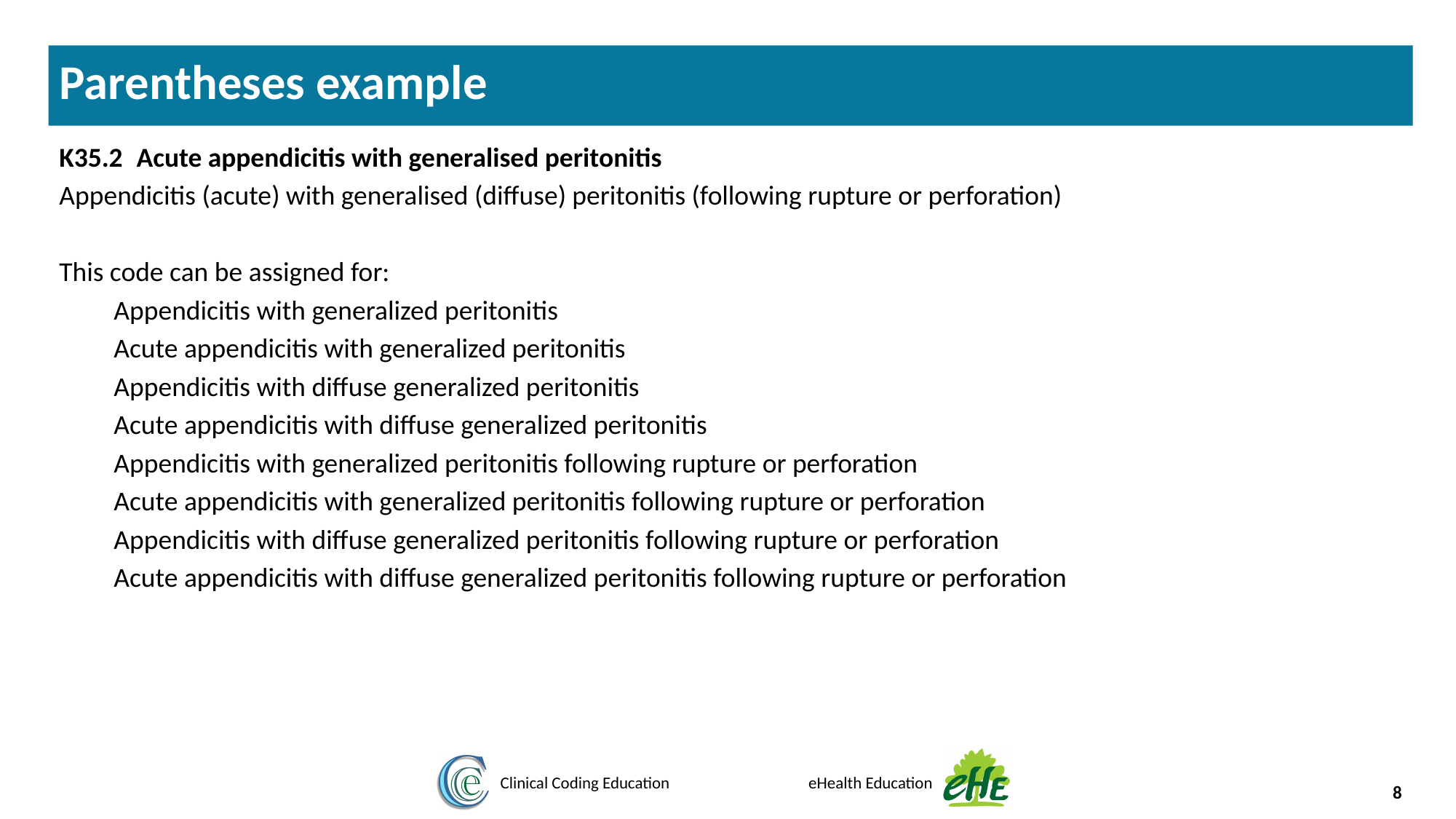

Parentheses example
K35.2	Acute appendicitis with generalised peritonitis
Appendicitis (acute) with generalised (diffuse) peritonitis (following rupture or perforation)

This code can be assigned for:
Appendicitis with generalized peritonitis
Acute appendicitis with generalized peritonitis
Appendicitis with diffuse generalized peritonitis
Acute appendicitis with diffuse generalized peritonitis
Appendicitis with generalized peritonitis following rupture or perforation
Acute appendicitis with generalized peritonitis following rupture or perforation
Appendicitis with diffuse generalized peritonitis following rupture or perforation
Acute appendicitis with diffuse generalized peritonitis following rupture or perforation

8